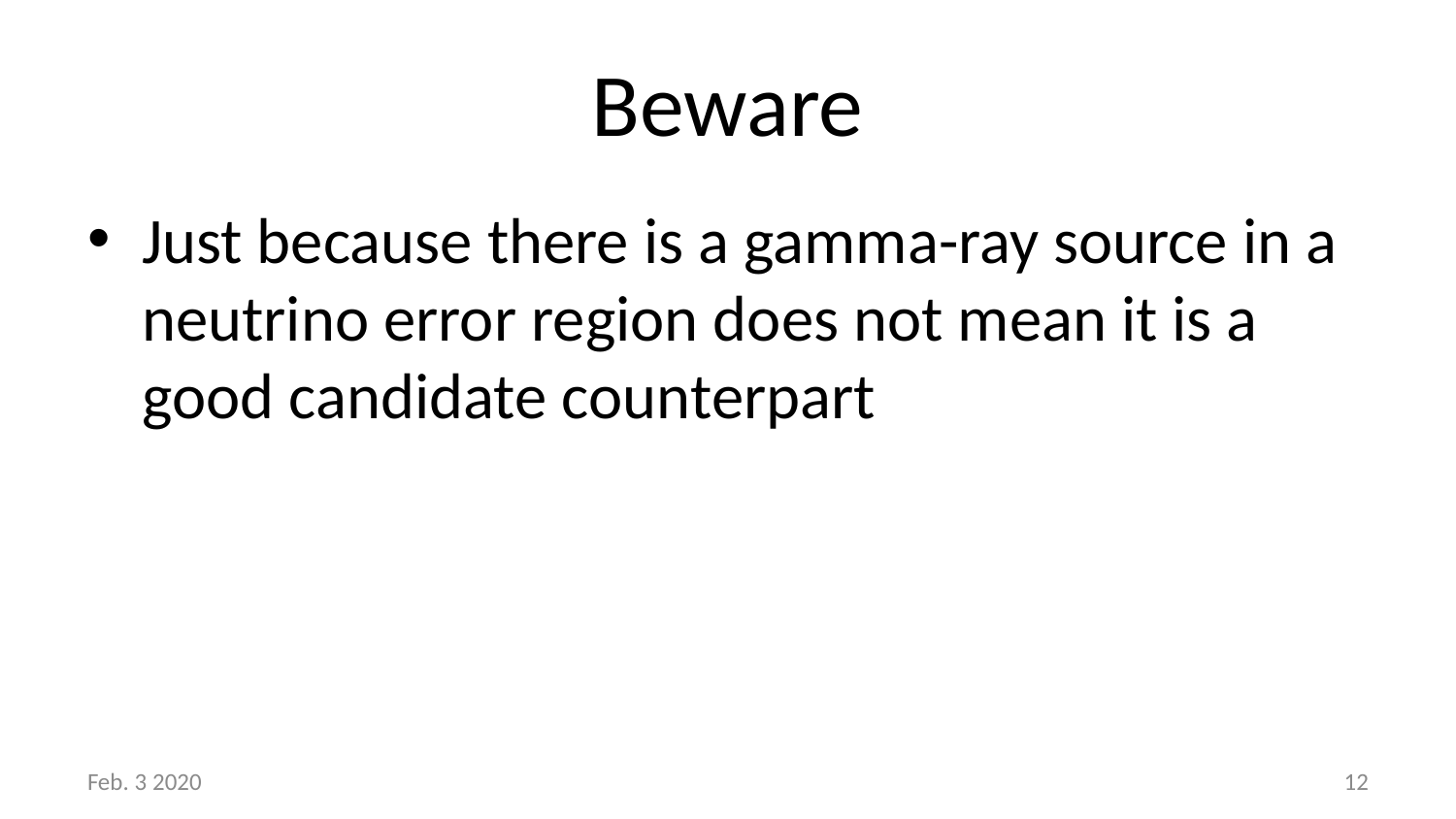

# Beware
Just because there is a gamma-ray source in a neutrino error region does not mean it is a good candidate counterpart
Feb. 3 2020
12